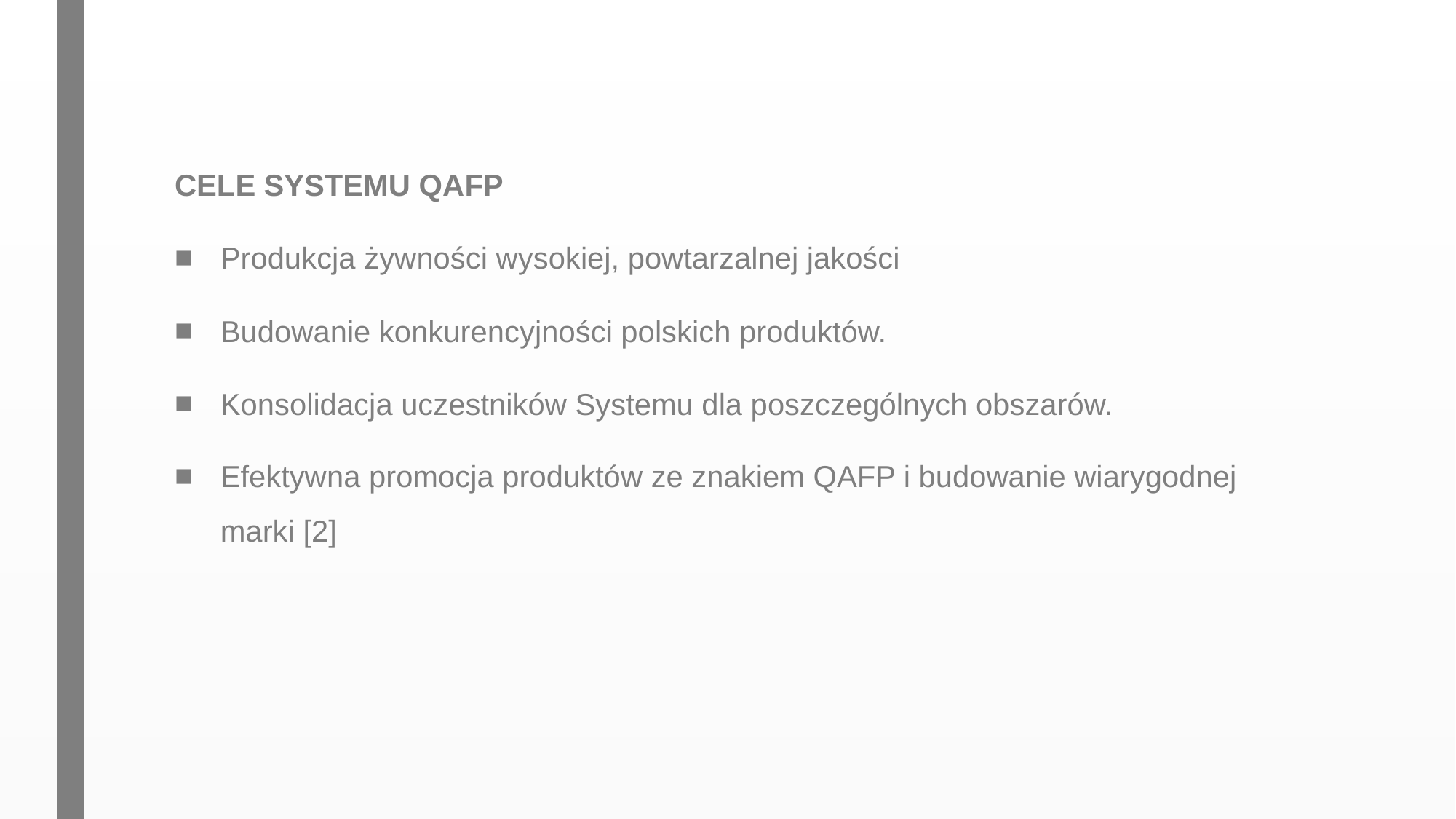

CELE systemu qafp
Produkcja żywności wysokiej, powtarzalnej jakości
Budowanie konkurencyjności polskich produktów.
Konsolidacja uczestników Systemu dla poszczególnych obszarów.
Efektywna promocja produktów ze znakiem QAFP i budowanie wiarygodnej marki [2]